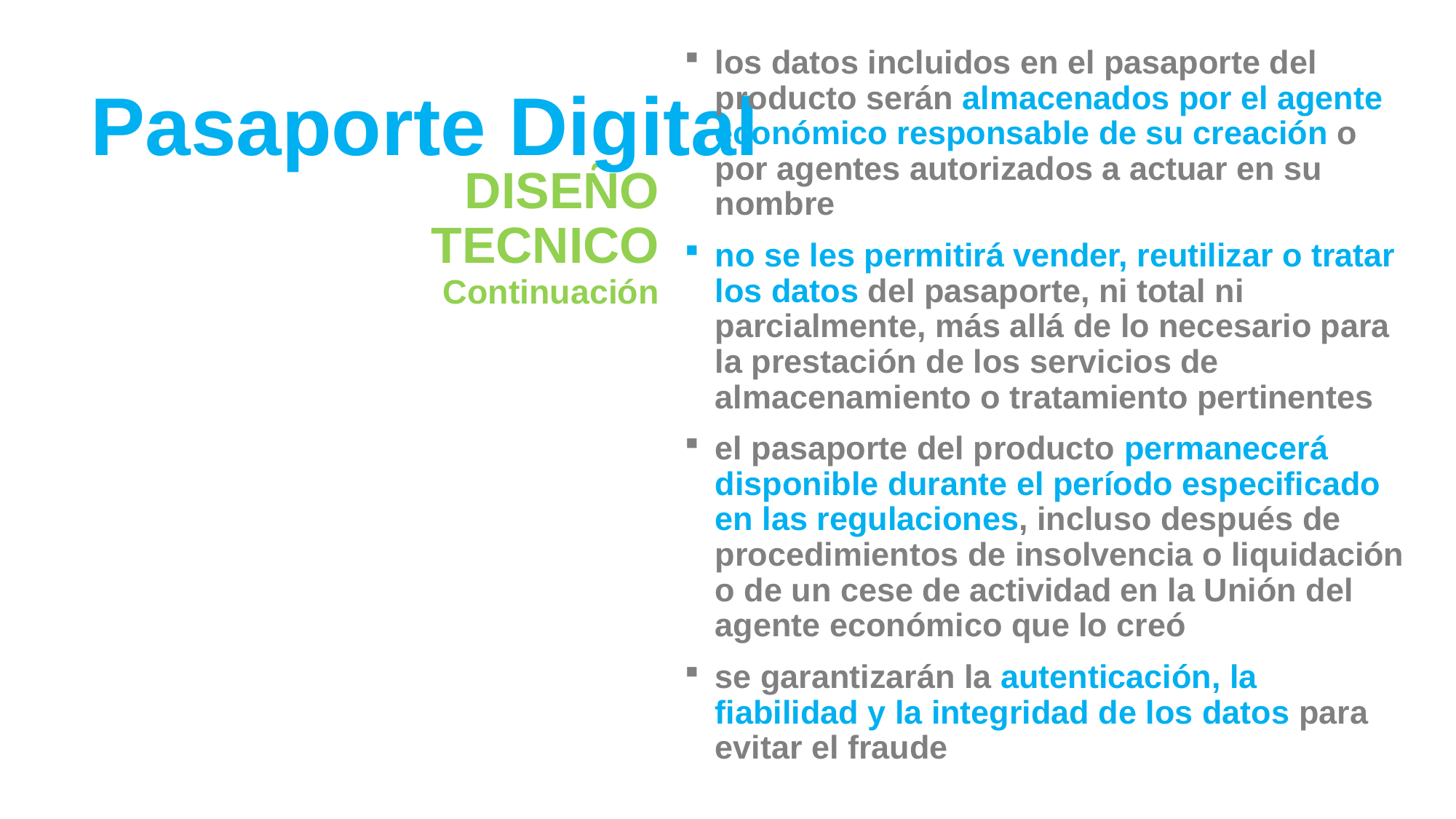

los datos incluidos en el pasaporte del producto serán almacenados por el agente económico responsable de su creación o por agentes autorizados a actuar en su nombre
no se les permitirá vender, reutilizar o tratar los datos del pasaporte, ni total ni parcialmente, más allá de lo necesario para la prestación de los servicios de almacenamiento o tratamiento pertinentes
el pasaporte del producto permanecerá disponible durante el período especificado en las regulaciones, incluso después de procedimientos de insolvencia o liquidación o de un cese de actividad en la Unión del agente económico que lo creó
se garantizarán la autenticación, la fiabilidad y la integridad de los datos para evitar el fraude
Pasaporte Digital
DISEÑO TECNICO
Continuación